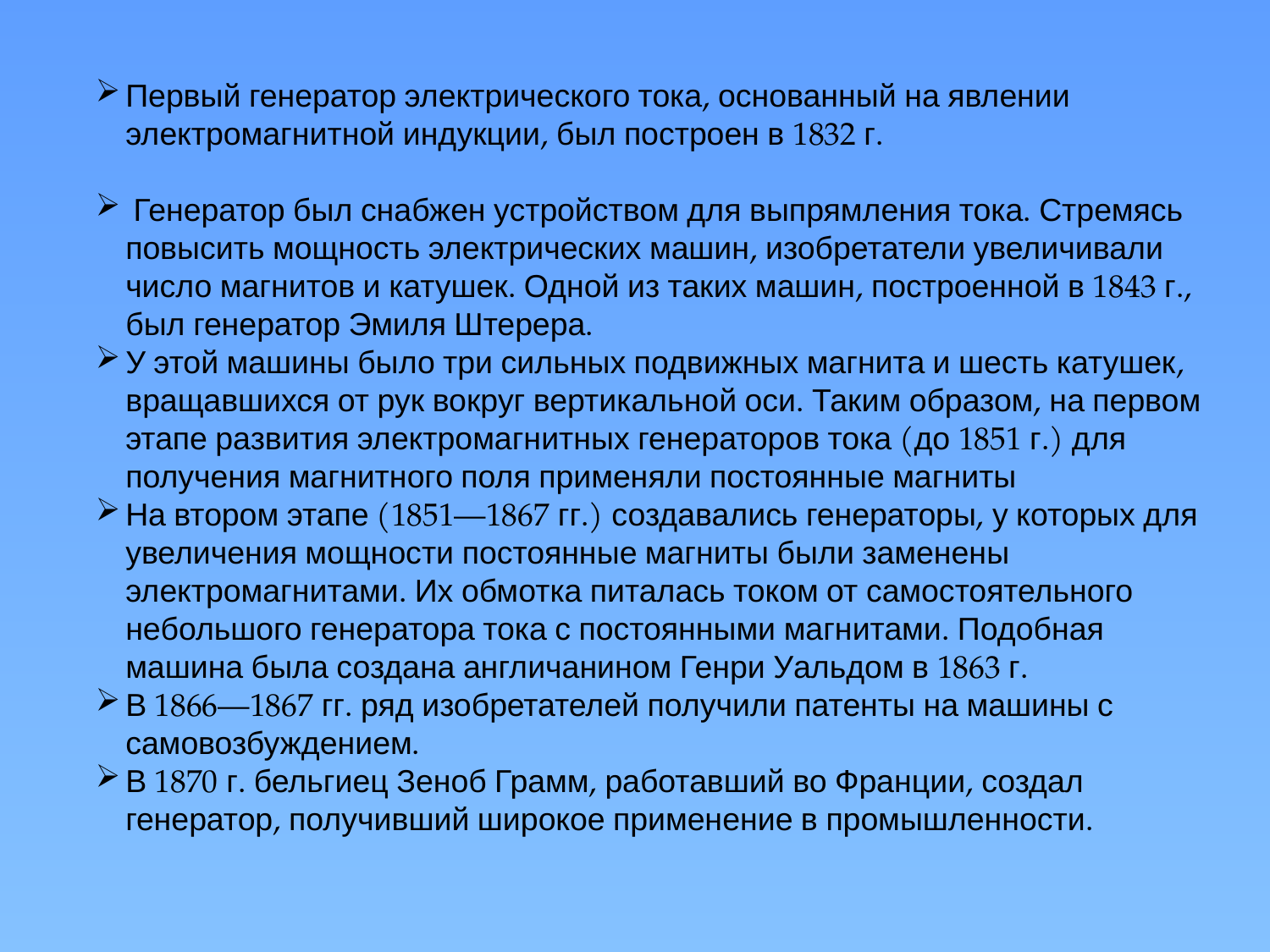

Первый генератор электрического тока, основанный на явлении электромагнитной индукции, был построен в 1832 г.

 Генератор был снабжен устройством для выпрямления тока. Стремясь повысить мощность электрических машин, изобретатели увеличивали число магнитов и катушек. Одной из таких машин, построенной в 1843 г., был генератор Эмиля Штерера.
У этой машины было три сильных подвижных магнита и шесть катушек, вращавшихся от рук вокруг вертикальной оси. Таким образом, на первом этапе развития электромагнитных генераторов тока (до 1851 г.) для получения магнитного поля применяли постоянные магниты
На втором этапе (1851—1867 гг.) создавались генераторы, у которых для увеличения мощности постоянные магниты были заменены электромагнитами. Их обмотка питалась током от самостоятельного небольшого генератора тока с постоянными магнитами. Подобная машина была создана англичанином Генри Уальдом в 1863 г.
В 1866—1867 гг. ряд изобретателей получили патенты на машины с самовозбуждением.
В 1870 г. бельгиец Зеноб Грамм, работавший во Франции, создал генератор, получивший широкое применение в промышленности.